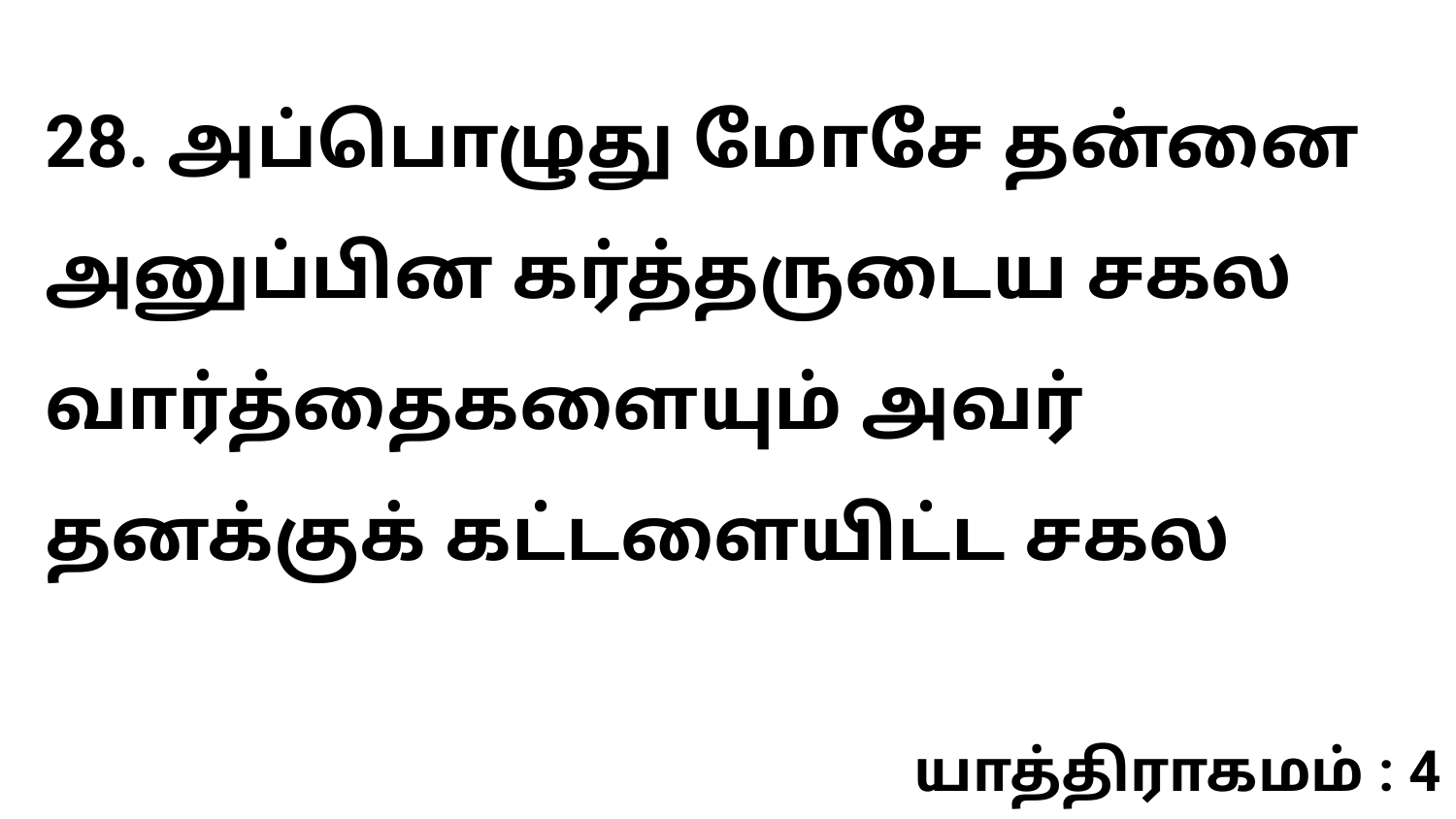

28. அப்பொழுது மோசே தன்னை அனுப்பின கர்த்தருடைய சகல வார்த்தைகளையும் அவர் தனக்குக் கட்டளையிட்ட சகல
யாத்திராகமம் : 4